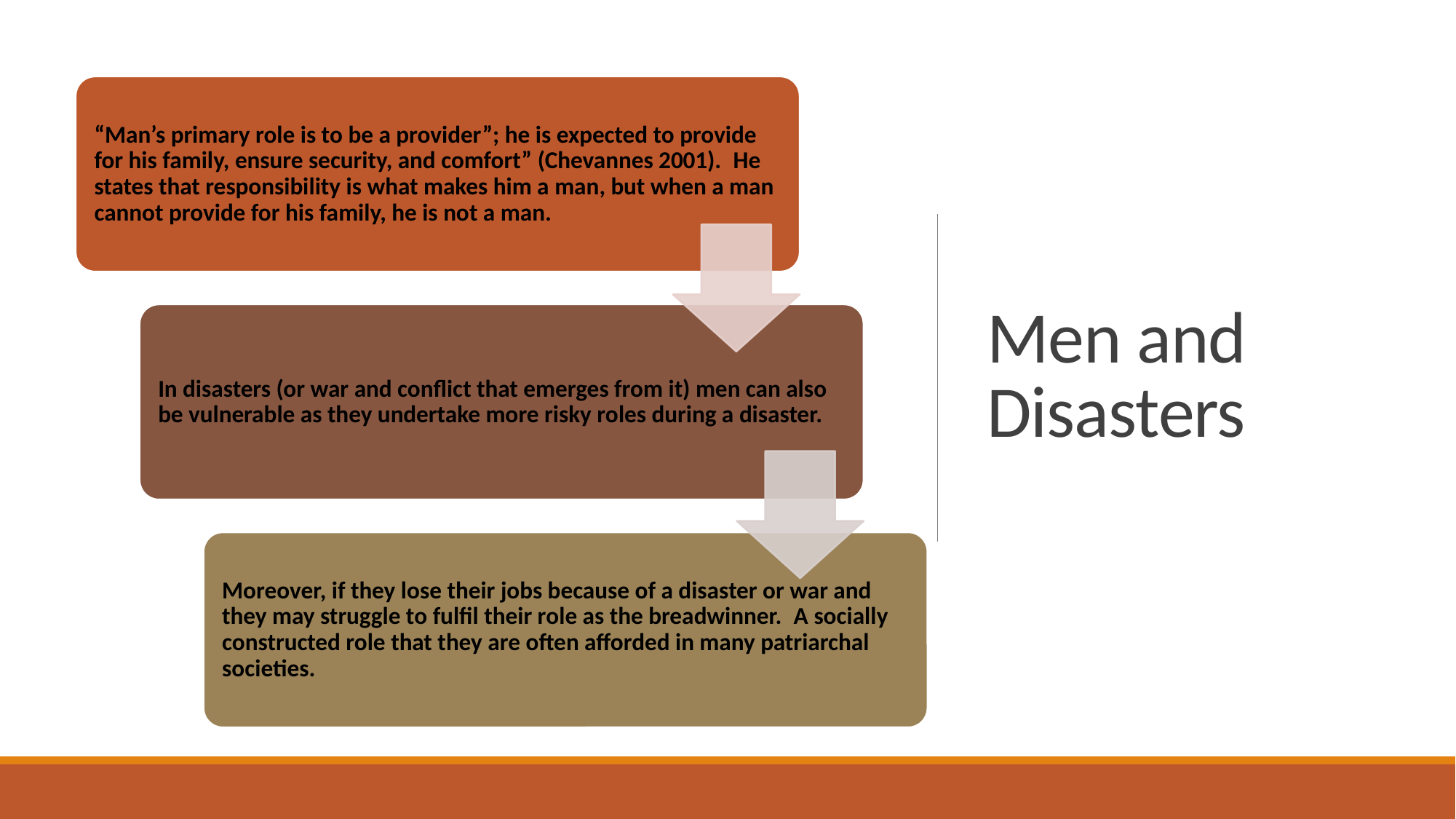

# Men and Disasters
“Man’s primary role is to be a provider”; he is expected to provide for his family, ensure security, and comfort” (Chevannes 2001).  He states that responsibility is what makes him a man, but when a man cannot provide for his family, he is not a man.
In disasters (or war and conflict that emerges from it) men can also be vulnerable as they undertake more risky roles during a disaster.
Moreover, if they lose their jobs because of a disaster or war and they may struggle to fulfil their role as the breadwinner.  A socially constructed role that they are often afforded in many patriarchal societies.